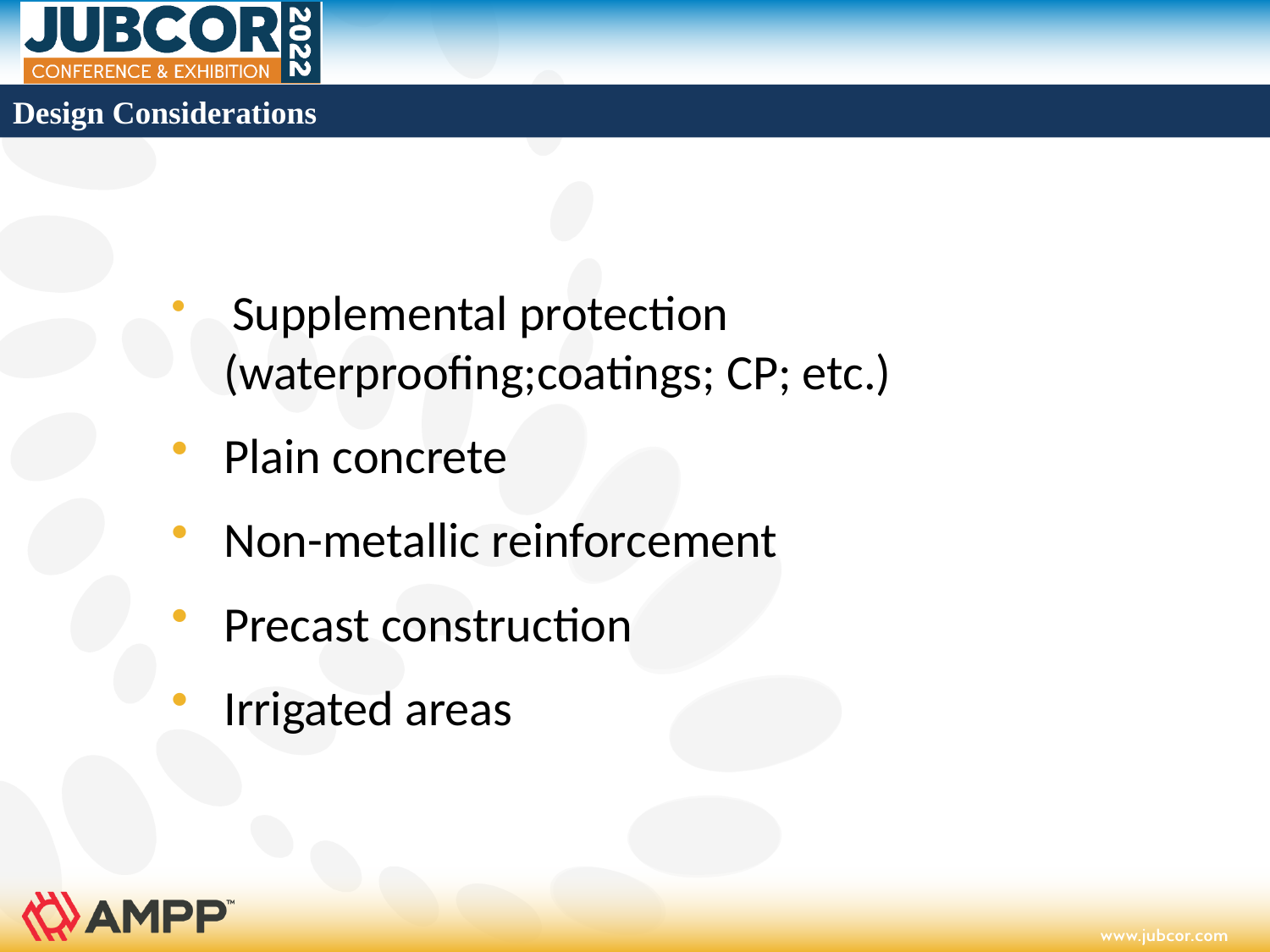

# Design Considerations
 Supplemental protection (waterproofing;coatings; CP; etc.)
Plain concrete
Non-metallic reinforcement
Precast construction
Irrigated areas